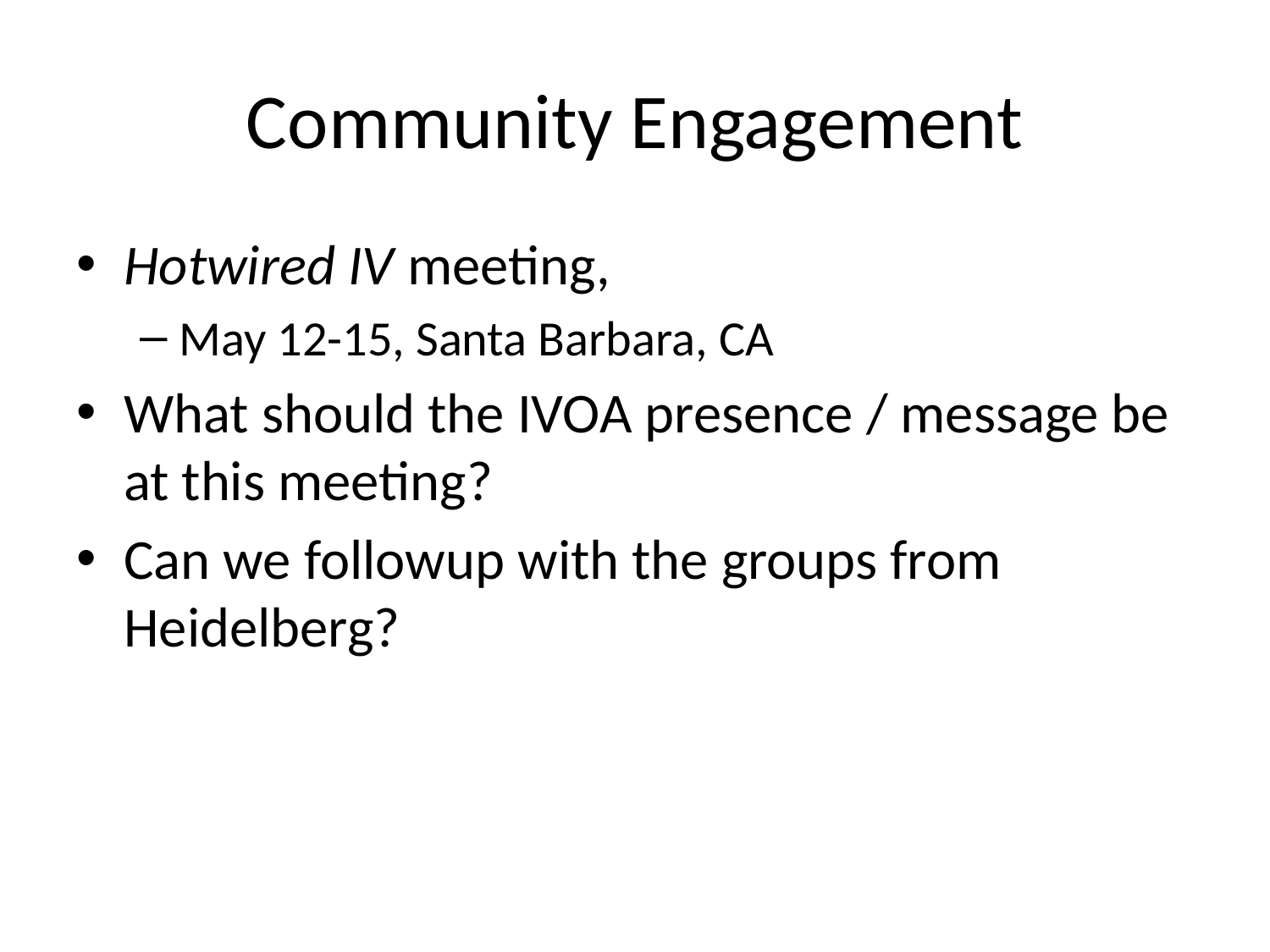

# Community Engagement
Hotwired IV meeting,
May 12-15, Santa Barbara, CA
What should the IVOA presence / message be at this meeting?
Can we followup with the groups from Heidelberg?